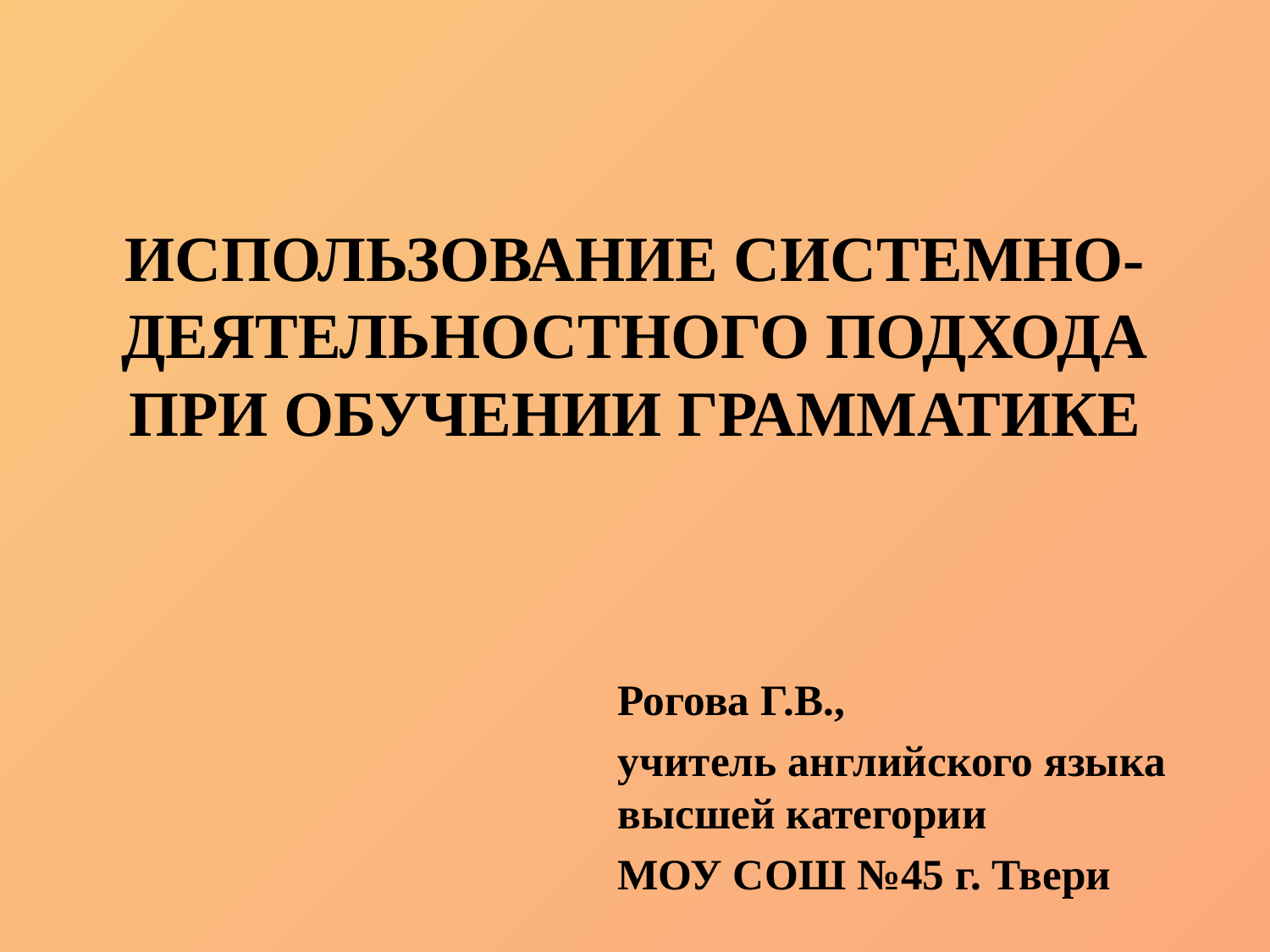

# ИСПОЛЬЗОВАНИЕ СИСТЕМНО-ДЕЯТЕЛЬНОСТНОГО ПОДХОДА ПРИ ОБУЧЕНИИ ГРАММАТИКЕ
Рогова Г.В.,
учитель английского языка высшей категории
МОУ СОШ №45 г. Твери